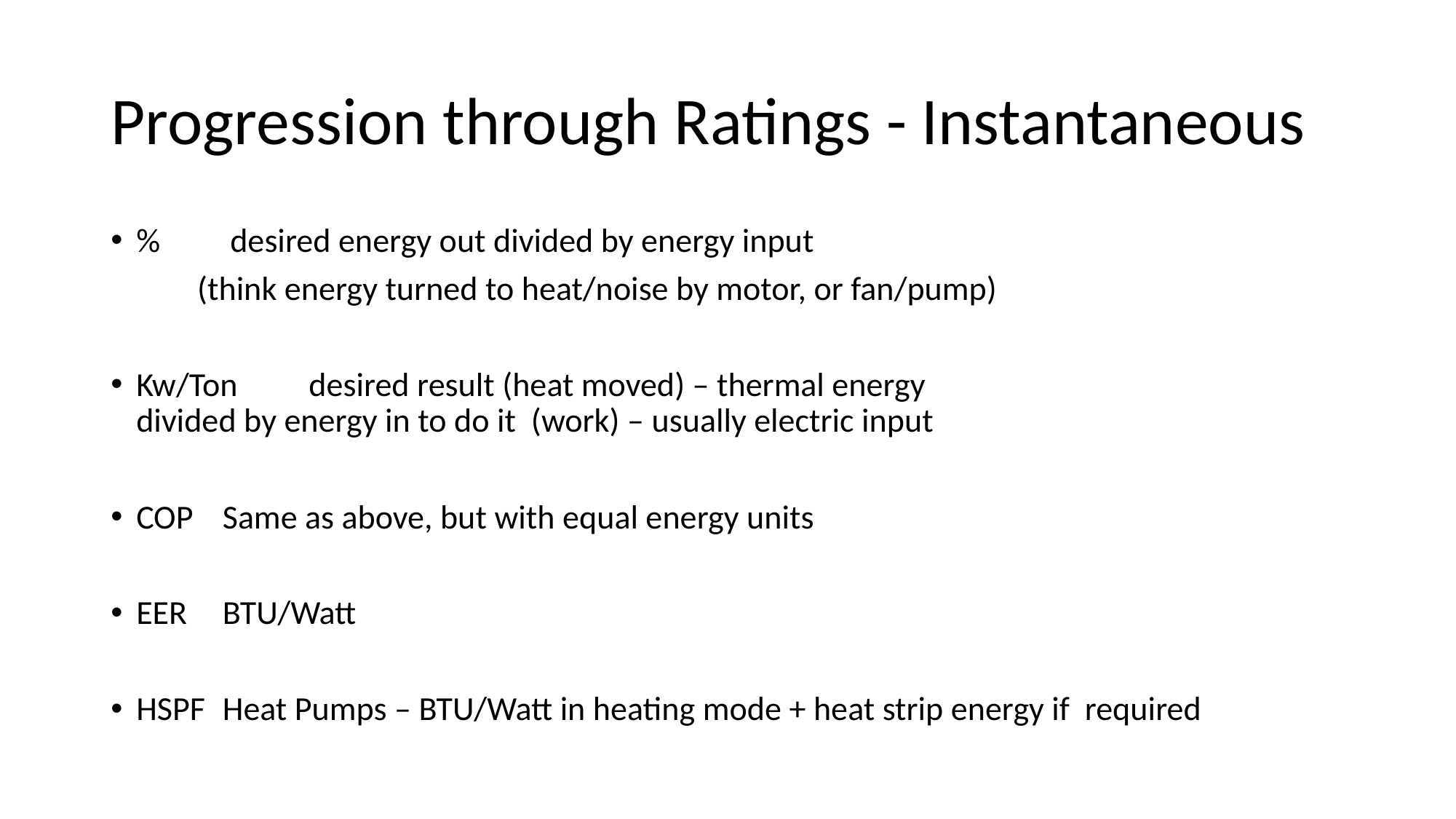

# Progression through Ratings - Instantaneous
%		 desired energy out divided by energy input
		(think energy turned to heat/noise by motor, or fan/pump)

Kw/Ton	desired result (heat moved) – thermal energy
		divided by energy in to do it  (work) – usually electric input

COP		Same as above, but with equal energy units

EER		BTU/Watt

HSPF		Heat Pumps – BTU/Watt in heating mode + heat strip energy if 			required